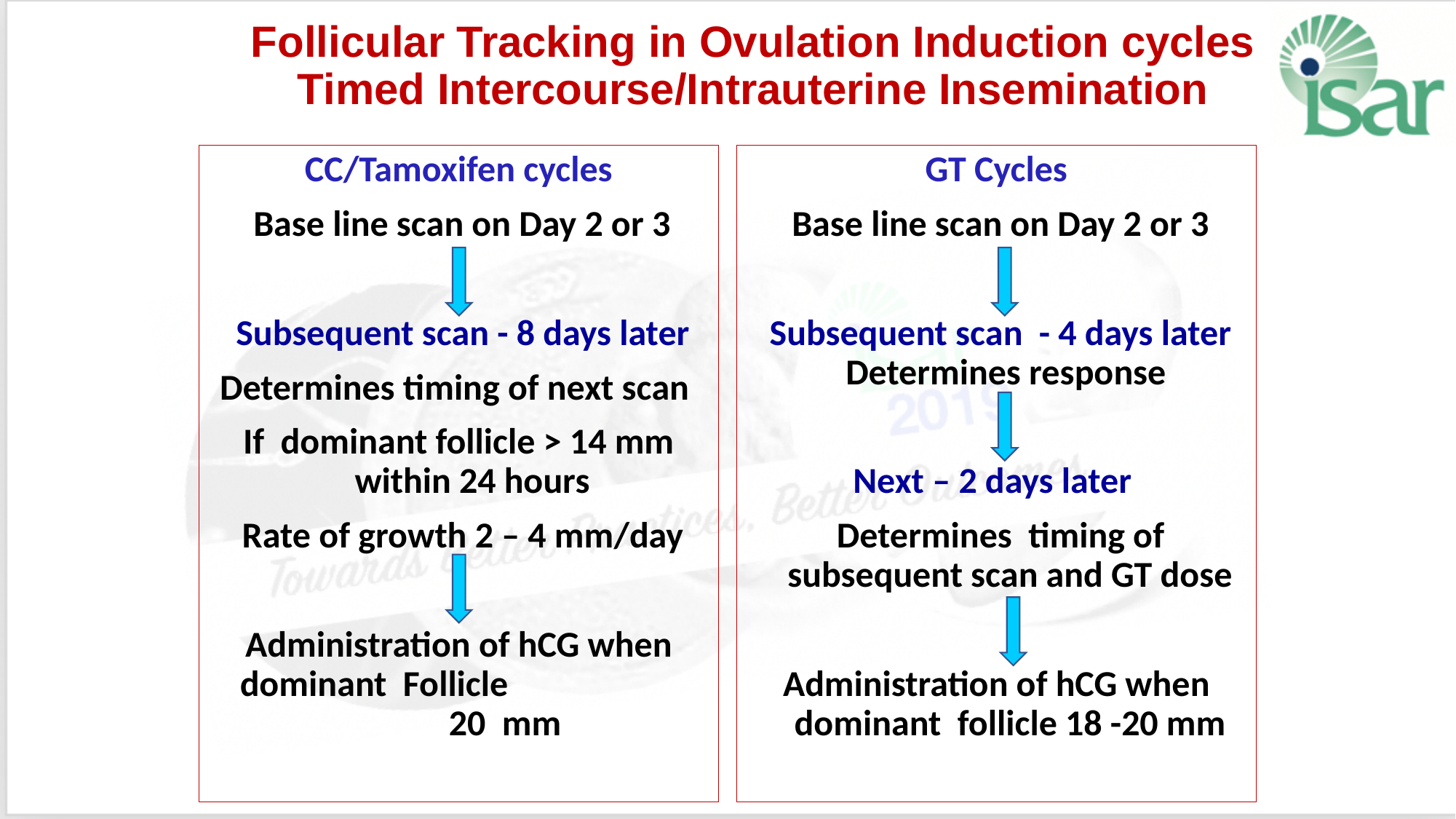

# Follicular Tracking in Ovulation Induction cycles Timed Intercourse/Intrauterine Insemination
CC/Tamoxifen cycles
 Base line scan on Day 2 or 3

 Subsequent scan - 8 days later
Determines timing of next scan
If  dominant follicle > 14 mm within 24 hours
 Rate of growth 2 – 4 mm/day

Administration of hCG when dominant  Follicle                                 20  mm

GT Cycles
 Base line scan on Day 2 or 3

 Subsequent scan  - 4 days later Determines response

Next – 2 days later
 Determines  timing of subsequent scan and GT dose

Administration of hCG when dominant  follicle 18 -20 mm